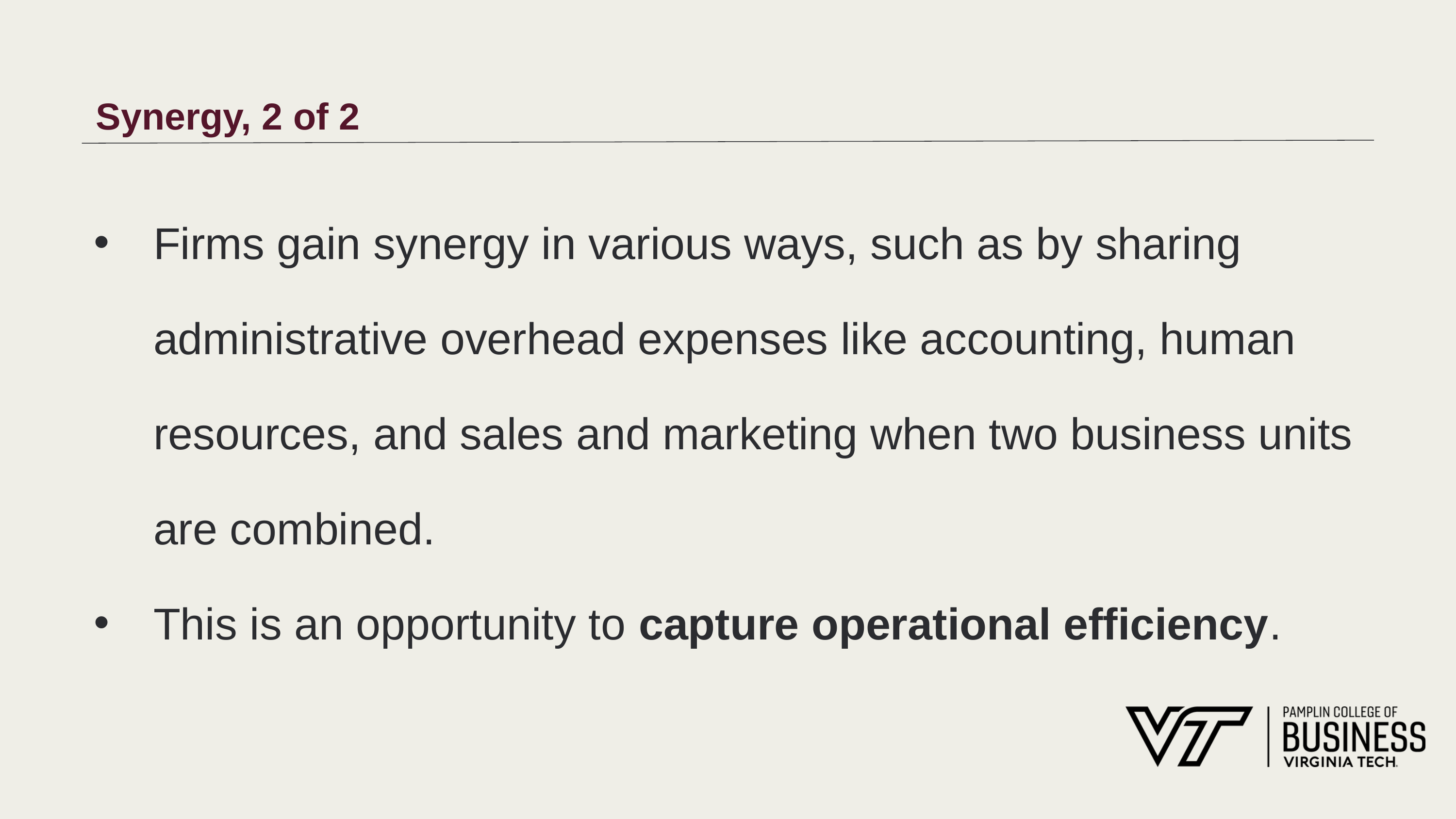

# Synergy, 2 of 2
Firms gain synergy in various ways, such as by sharing administrative overhead expenses like accounting, human resources, and sales and marketing when two business units are combined.
This is an opportunity to capture operational efficiency.